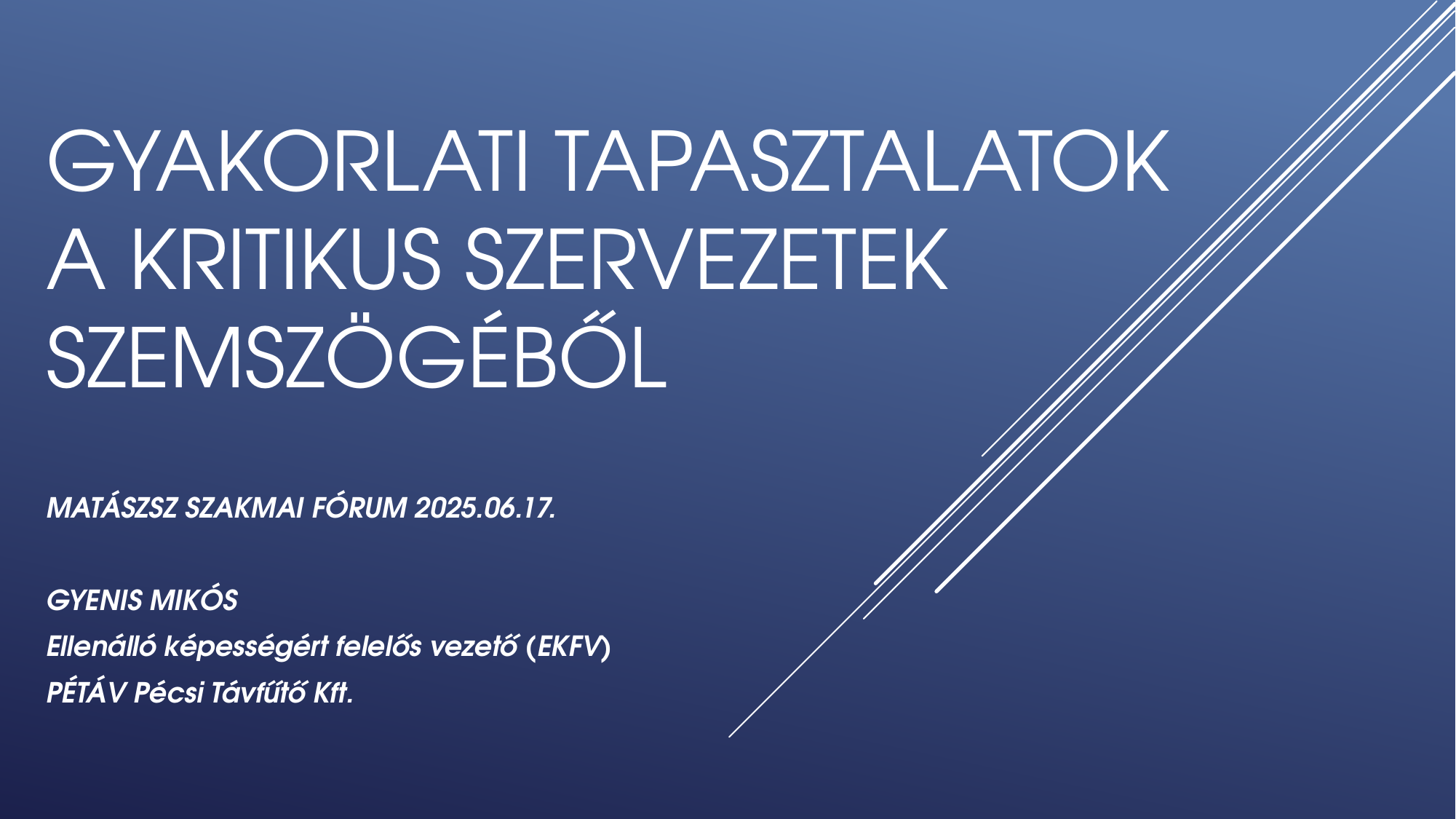

# Gyakorlati tapasztalatok a kritikus szervezetek szemszögéből
MATÁSZSZ SZAKMAI FÓRUM 2025.06.17.

GYENIS MIKÓS
Ellenálló képességért felelős vezető (EKFV)
PÉTÁV Pécsi Távfűtő Kft.